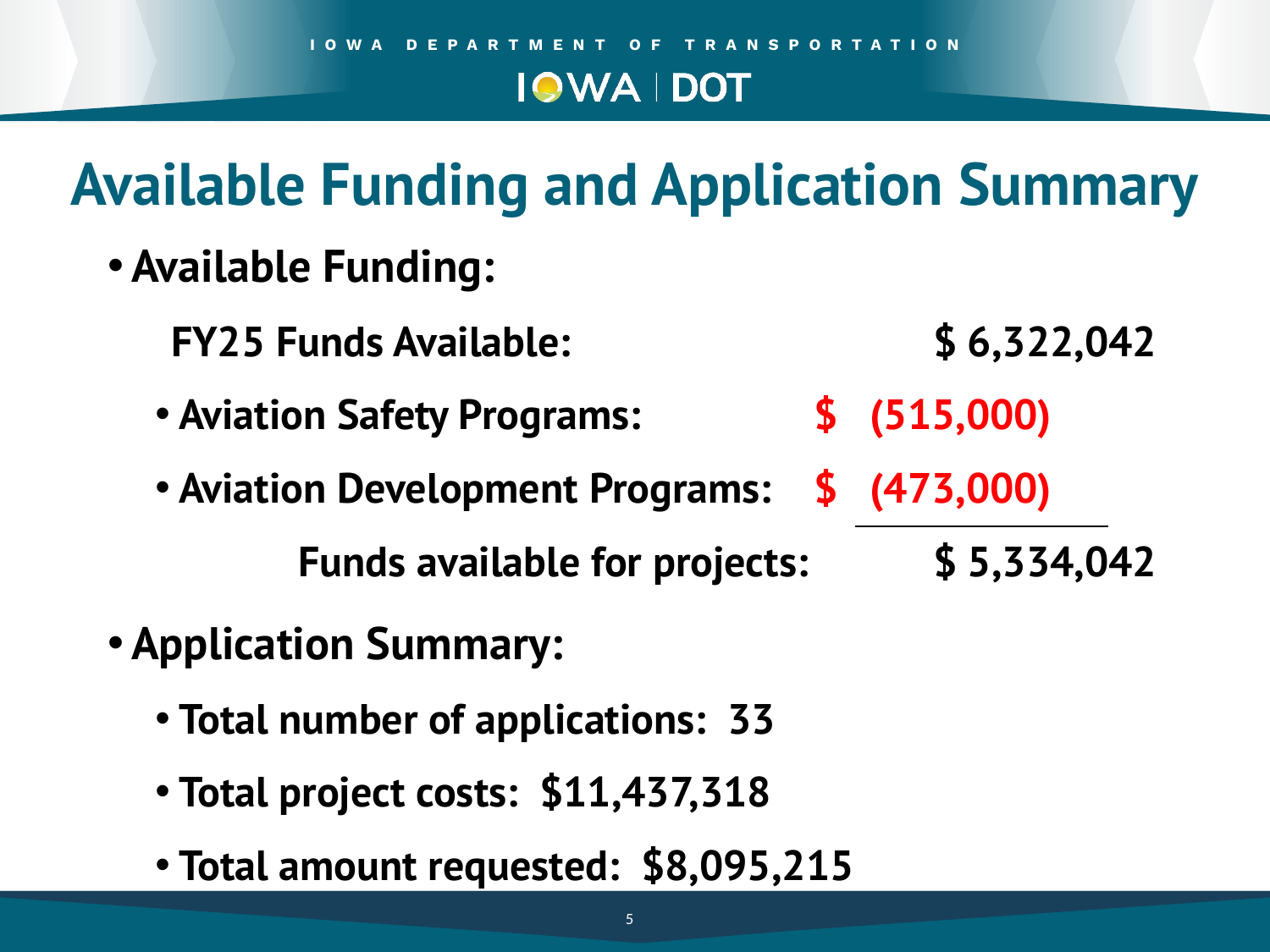

Available Funding and Application Summary
Available Funding:
FY25 Funds Available: 			$ 6,322,042
Aviation Safety Programs:		$   (515,000)
Aviation Development Programs:	$   (473,000)
	Funds available for projects: 	$ 5,334,042
Application Summary:
Total number of applications:  33
Total project costs:  $11,437,318
Total amount requested:  $8,095,215